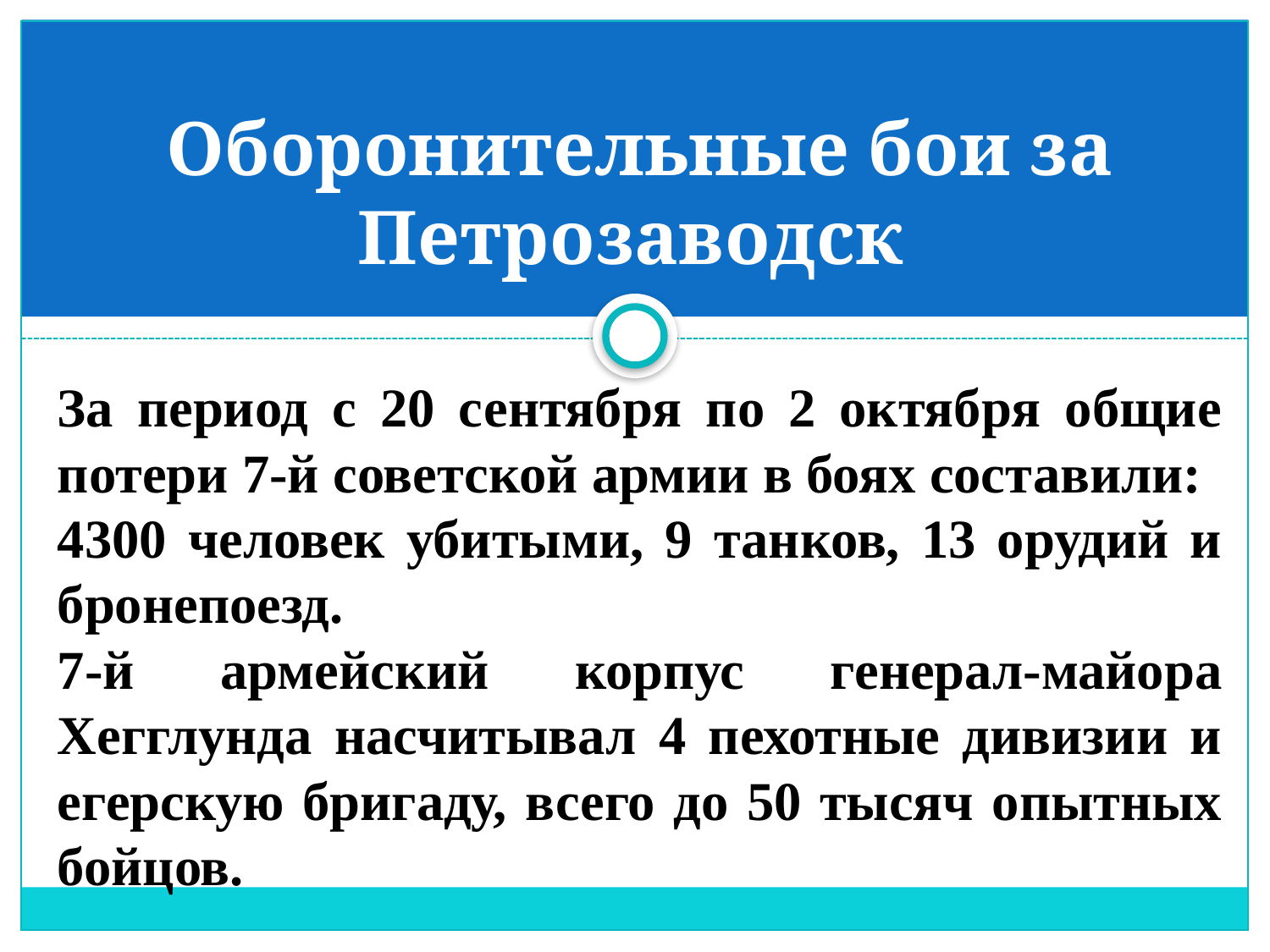

# Оборонительные бои за Петрозаводск
За период с 20 сентября по 2 октября общие потери 7-й советской армии в боях составили:
4300 человек убитыми, 9 танков, 13 орудий и бронепоезд.
7-й армейский корпус генерал-майора Хегглунда насчитывал 4 пехотные дивизии и егерскую бригаду, всего до 50 тысяч опытных бойцов.